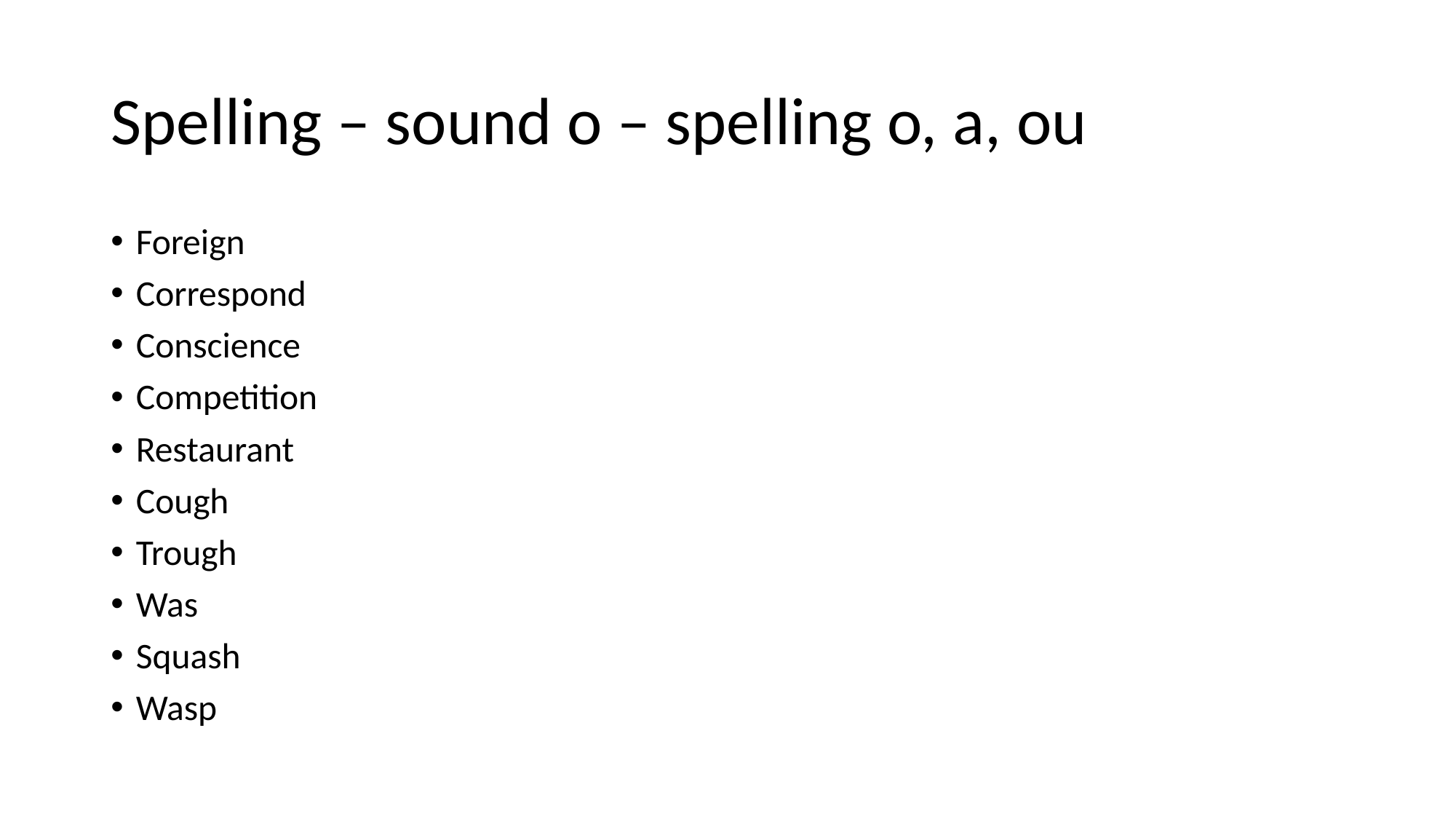

# Spelling – sound o – spelling o, a, ou
Foreign
Correspond
Conscience
Competition
Restaurant
Cough
Trough
Was
Squash
Wasp